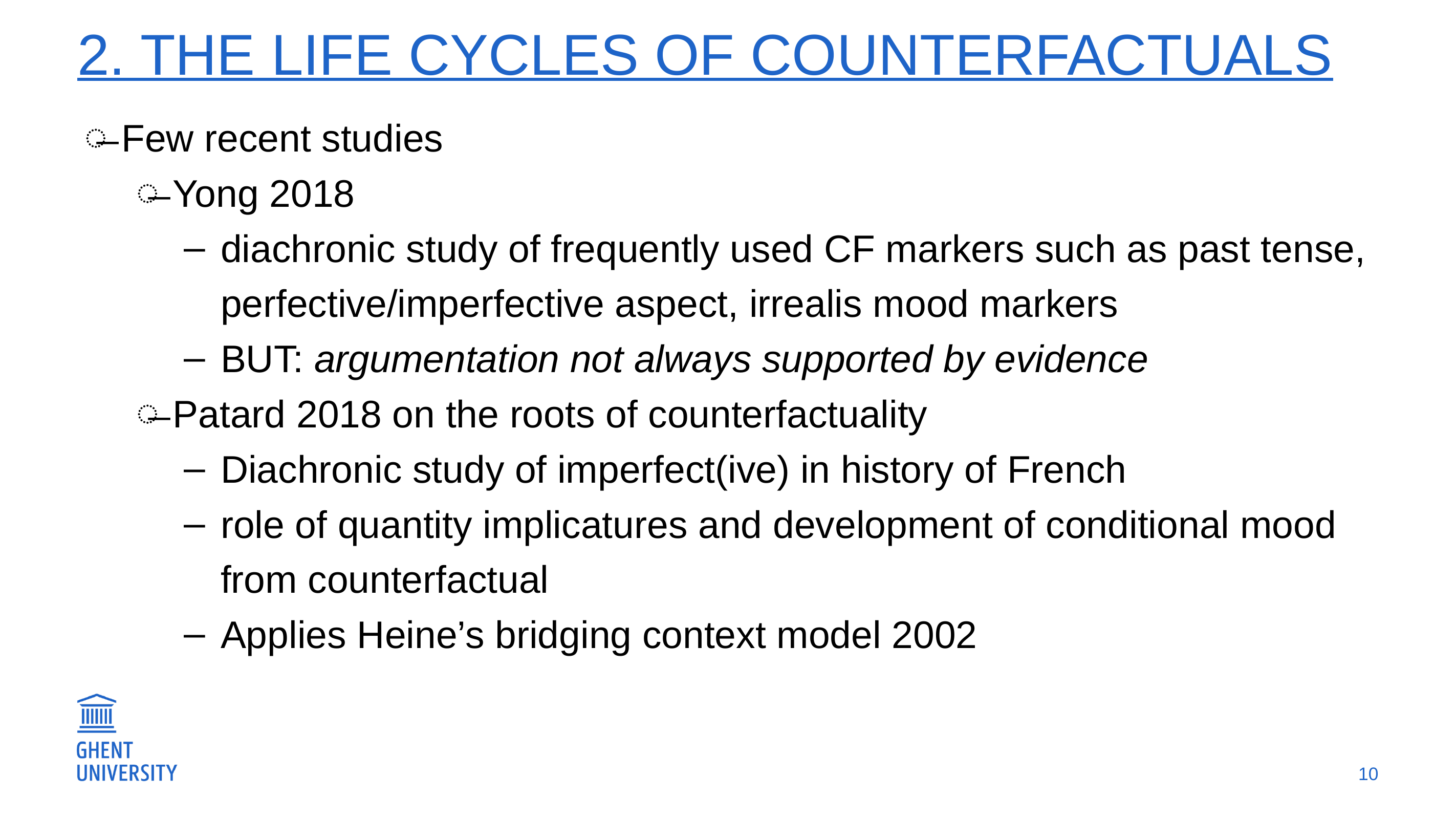

# 2. The life cycles of counterfactuals
Few recent studies
Yong 2018
diachronic study of frequently used CF markers such as past tense, perfective/imperfective aspect, irrealis mood markers
BUT: argumentation not always supported by evidence
Patard 2018 on the roots of counterfactuality
Diachronic study of imperfect(ive) in history of French
role of quantity implicatures and development of conditional mood from counterfactual
Applies Heine’s bridging context model 2002

10